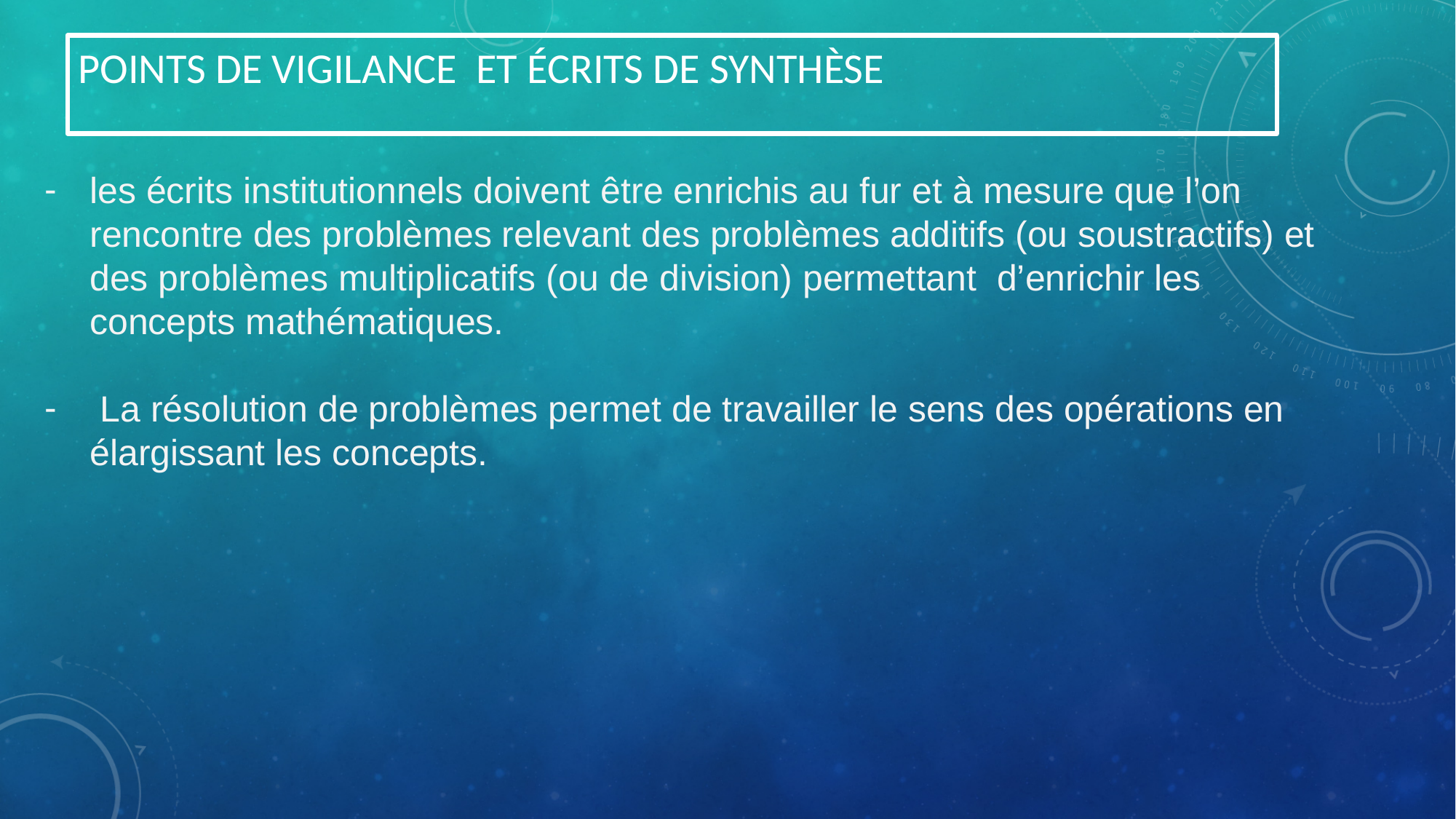

POINTS DE VIGILANCE  ET ÉCRITS DE SYNTHÈSE
les écrits institutionnels doivent être enrichis au fur et à mesure que l’on rencontre des problèmes relevant des problèmes additifs (ou soustractifs) et des problèmes multiplicatifs (ou de division) permettant  d’enrichir les concepts mathématiques.

 La résolution de problèmes permet de travailler le sens des opérations en élargissant les concepts.